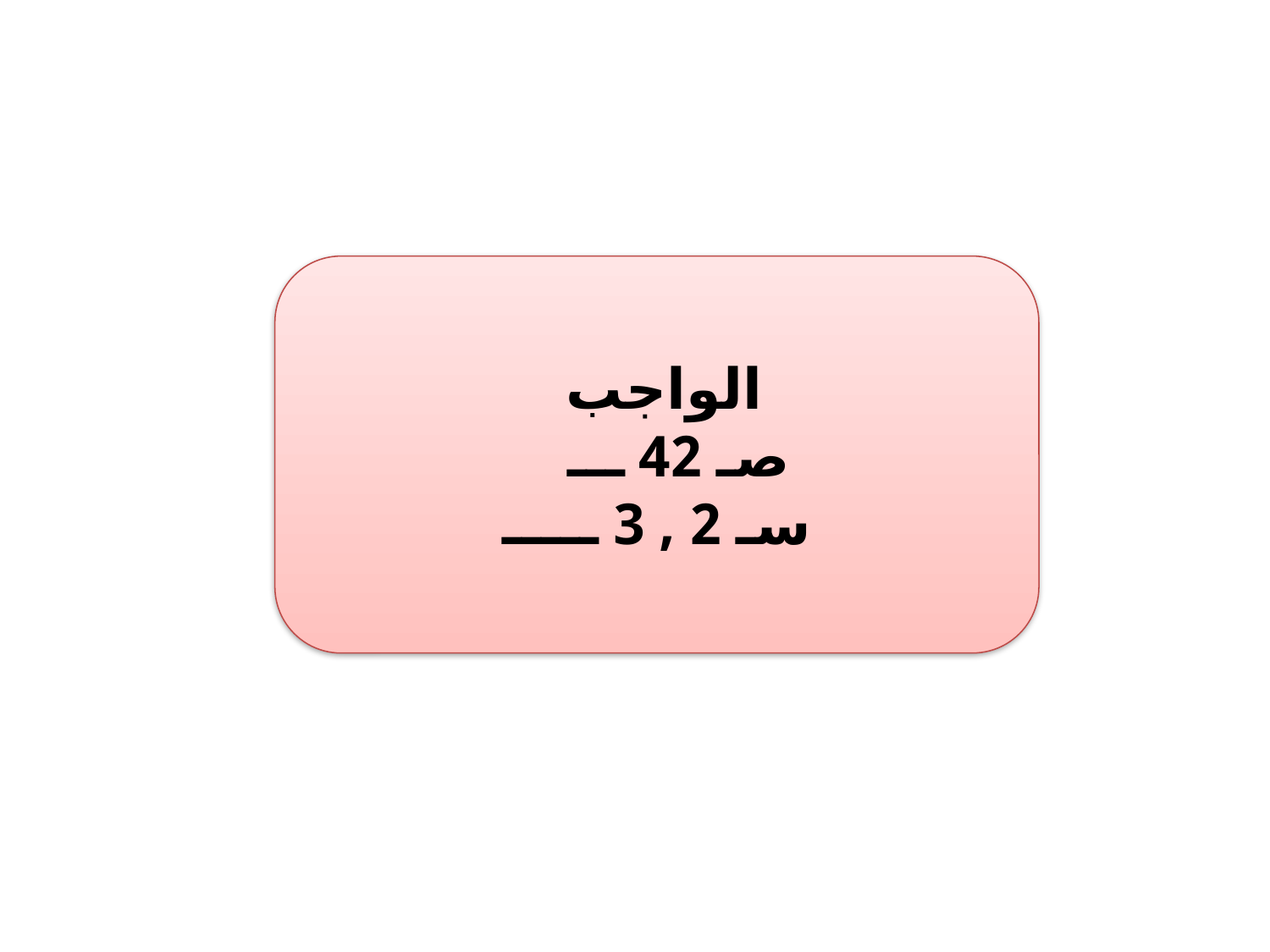

الواجب
صـ 42 ـــ
سـ 2 , 3 ـــــ